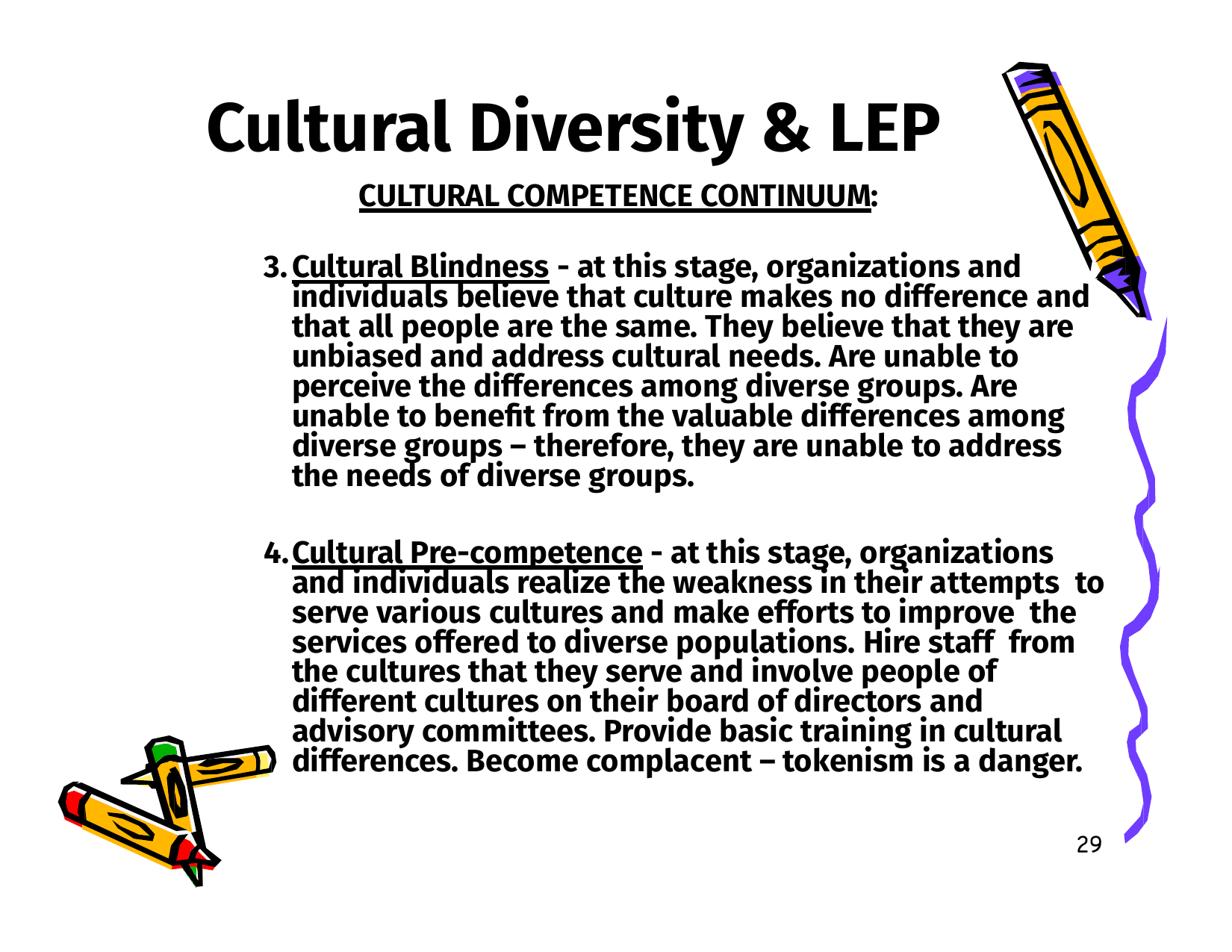

# Cultural Diversity & LEP
CULTURAL COMPETENCE CONTINUUM:
Cultural Blindness - at this stage, organizations and  individuals believe that culture makes no difference and  that all people are the same. They believe that they are  unbiased and address cultural needs. Are unable to  perceive the differences among diverse groups. Are  unable to benefit from the valuable differences among  diverse groups – therefore, they are unable to address  the needs of diverse groups.

Cultural Pre-competence - at this stage, organizations  and individuals realize the weakness in their attempts  to serve various cultures and make efforts to improve  the services offered to diverse populations. Hire staff  from the cultures that they serve and involve people of  different cultures on their board of directors and  advisory committees. Provide basic training in cultural  differences. Become complacent – tokenism is a danger.

29